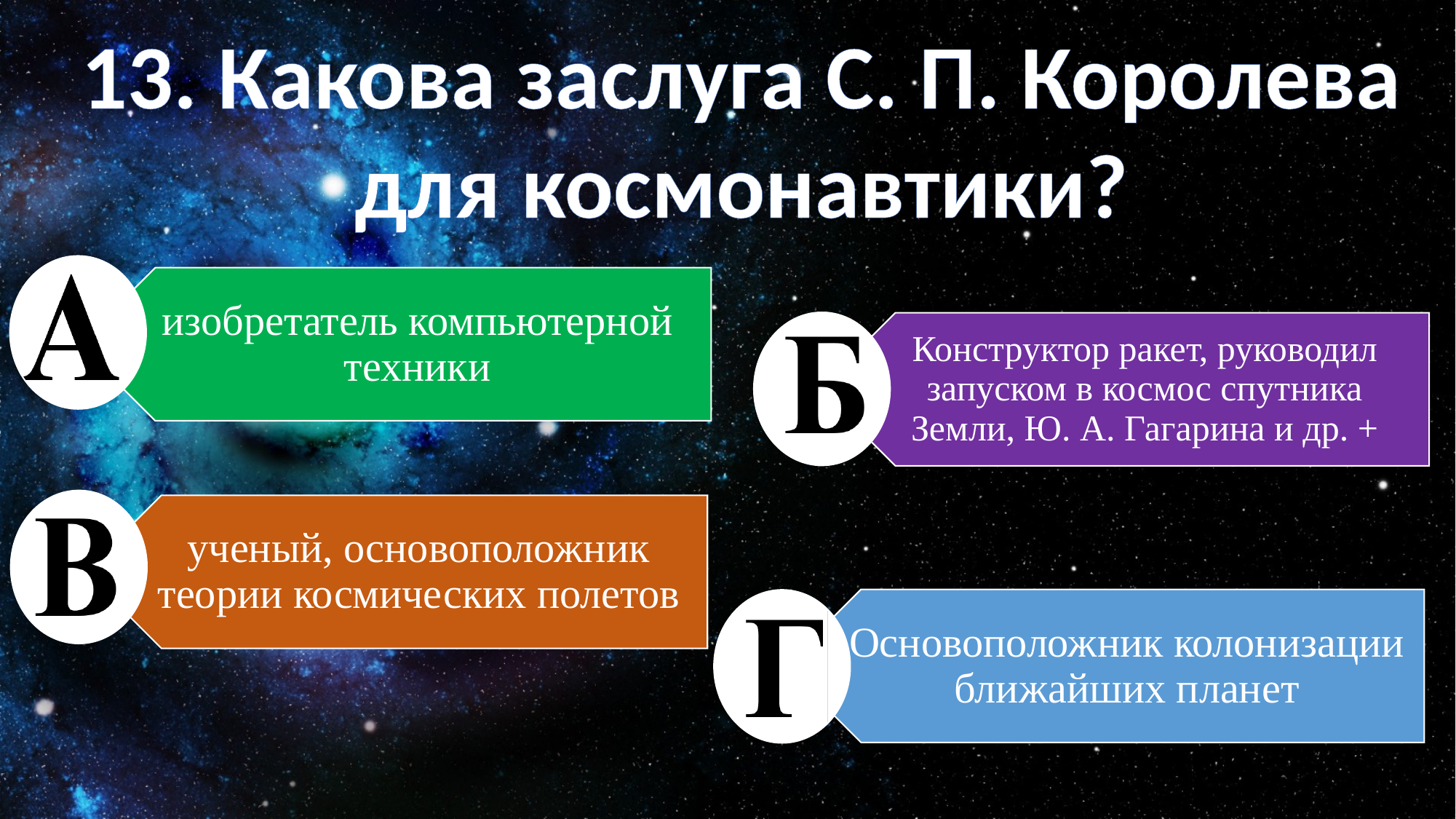

13. Какова заслуга С. П. Королева для космонавтики?
изобретатель компьютерной техники
Конструктор ракет, руководил запуском в космос спутника Земли, Ю. А. Гагарина и др. +
ученый, основоположник теории космических полетов
Основоположник колонизации ближайших планет